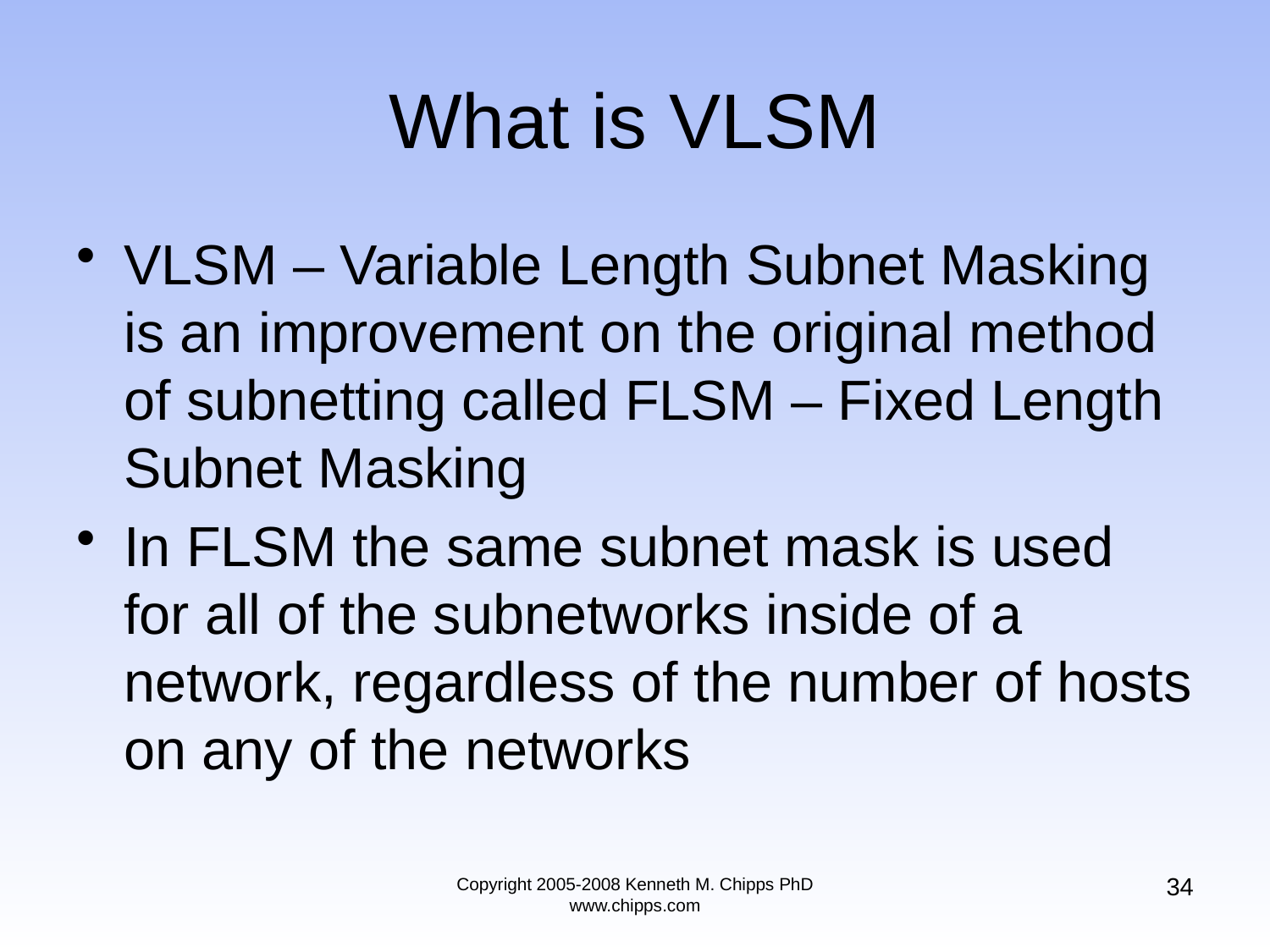

# What is VLSM
VLSM – Variable Length Subnet Masking is an improvement on the original method of subnetting called FLSM – Fixed Length Subnet Masking
In FLSM the same subnet mask is used for all of the subnetworks inside of a network, regardless of the number of hosts on any of the networks
34
Copyright 2005-2008 Kenneth M. Chipps PhD www.chipps.com